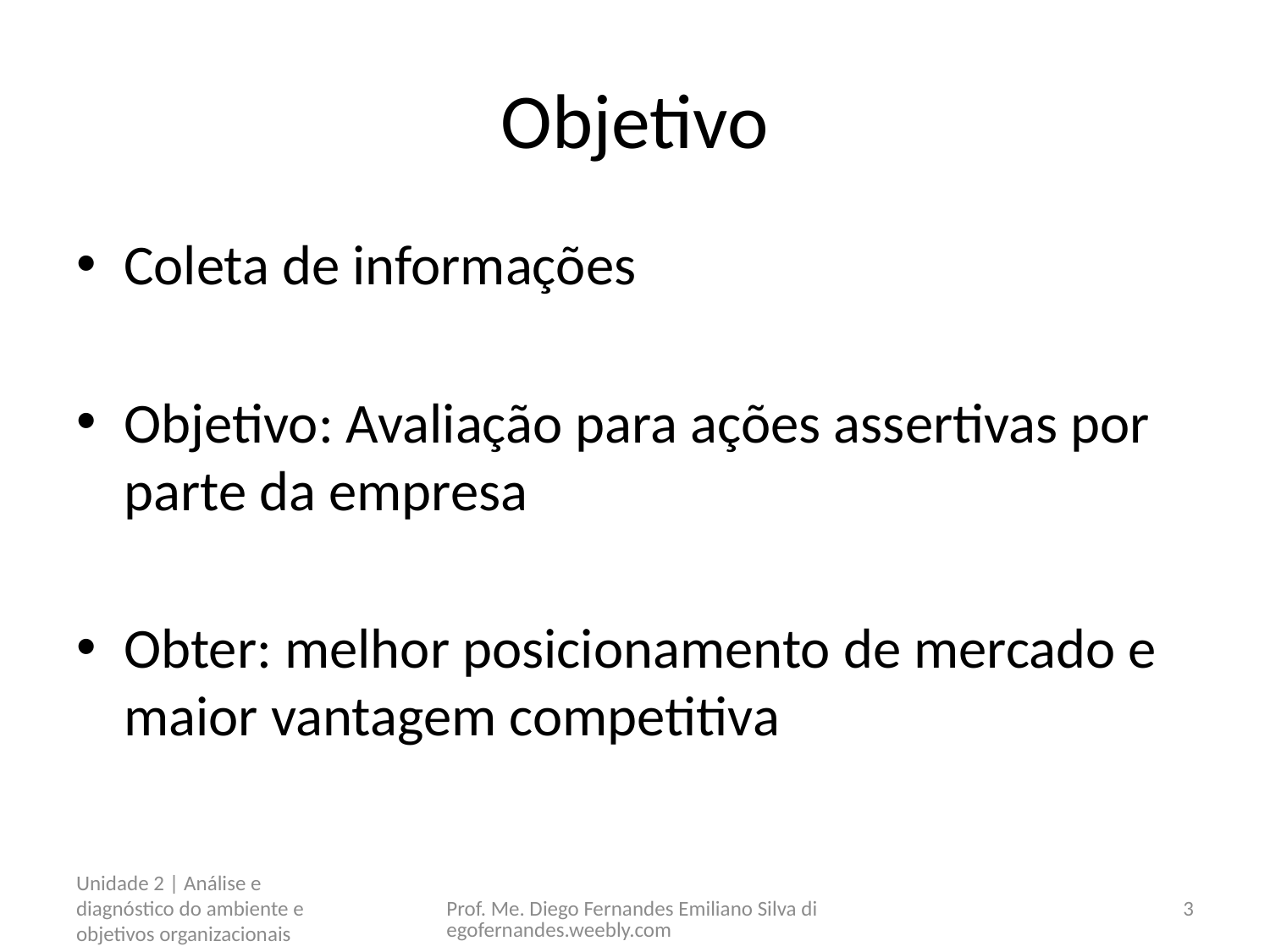

# Objetivo
Coleta de informações

Objetivo: Avaliação para ações assertivas por parte da empresa

Obter: melhor posicionamento de mercado e maior vantagem competitiva
Unidade 2 | Análise e diagnóstico do ambiente e objetivos organizacionais
Prof. Me. Diego Fernandes Emiliano Silva diegofernandes.weebly.com
3